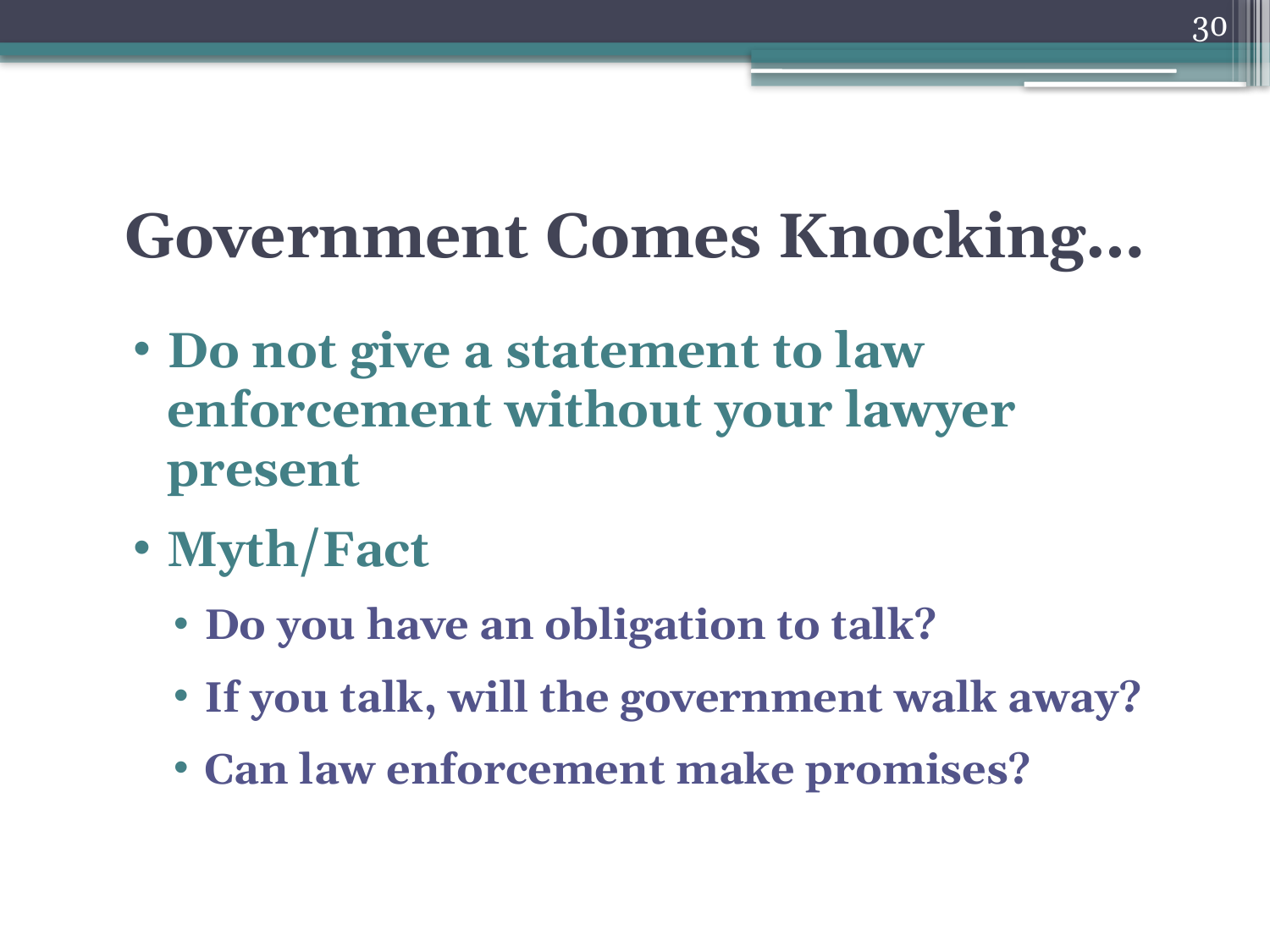

30
# Government Comes Knocking…
Do not give a statement to law enforcement without your lawyer present
Myth/Fact
Do you have an obligation to talk?
If you talk, will the government walk away?
Can law enforcement make promises?